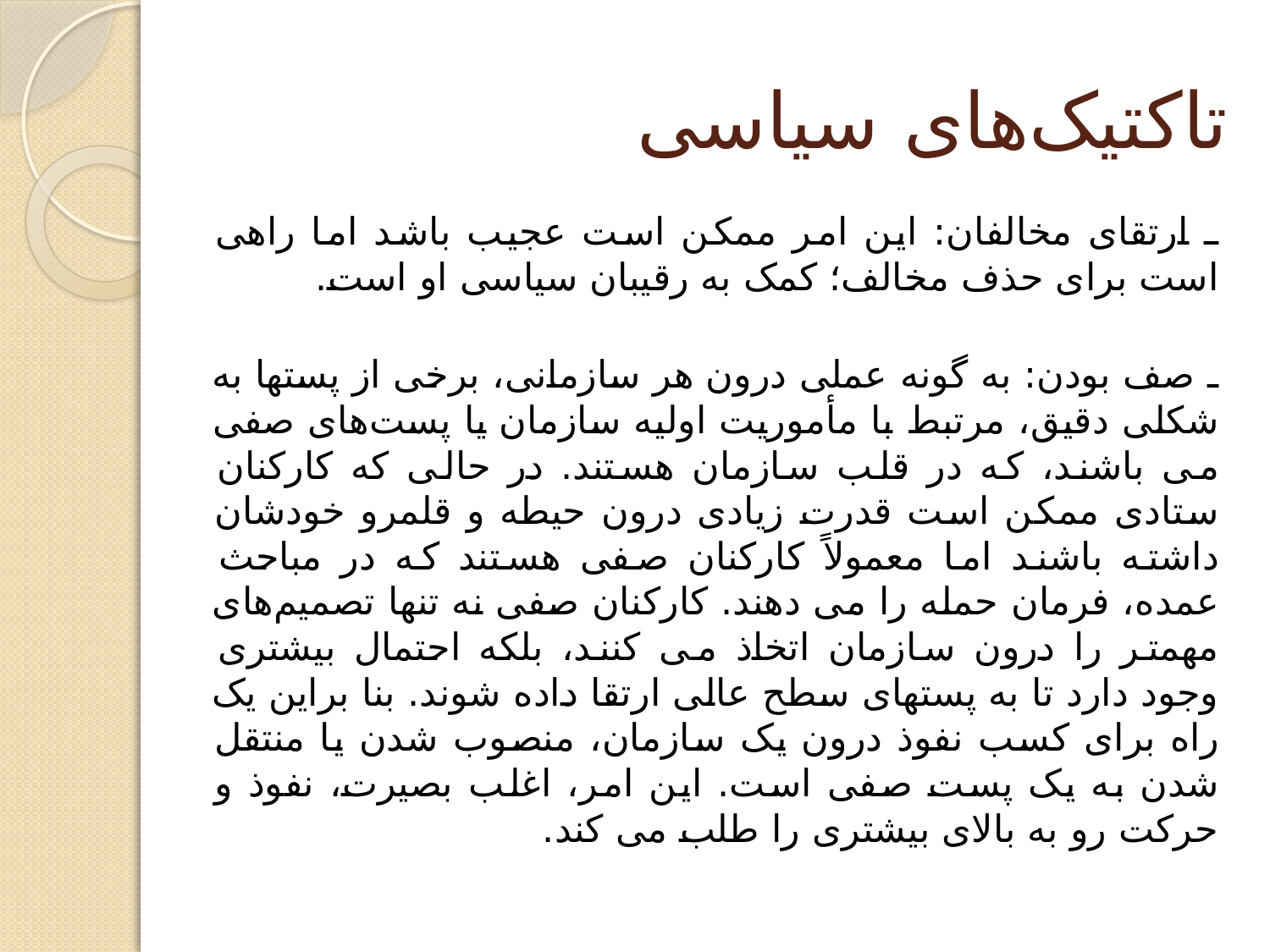

# تاکتیک‌های سیاسی
ـ ارتقای مخالفان: این امر ممکن است عجیب باشد اما راهی است برای حذف مخالف؛ کمک به رقیبان سیاسی او است.
ـ صف بودن: به گونه عملی درون هر سازمانی، برخی از پستها به شکلی دقیق، مرتبط با مأموریت اولیه سازمان یا پست‌های صفی می باشند، که در قلب سازمان هستند. در حالی که کارکنان ستادی ممکن است قدرت زیادی درون حیطه و قلمرو خودشان داشته باشند اما معمولاً کارکنان صفی هستند که در مباحث عمده‌، فرمان حمله را می دهند. کارکنان صفی نه تنها تصمیم‌های مهمتر را درون سازمان اتخاذ می کنند، بلکه احتمال بیشتری وجود دارد تا به پستهای سطح عالی ارتقا داده شوند. بنا براین یک راه برای کسب نفوذ درون یک سازمان، منصوب شدن یا منتقل شدن به یک پست صفی است. این امر، اغلب بصیرت، نفوذ و حرکت رو به بالای بیشتری را طلب می کند.